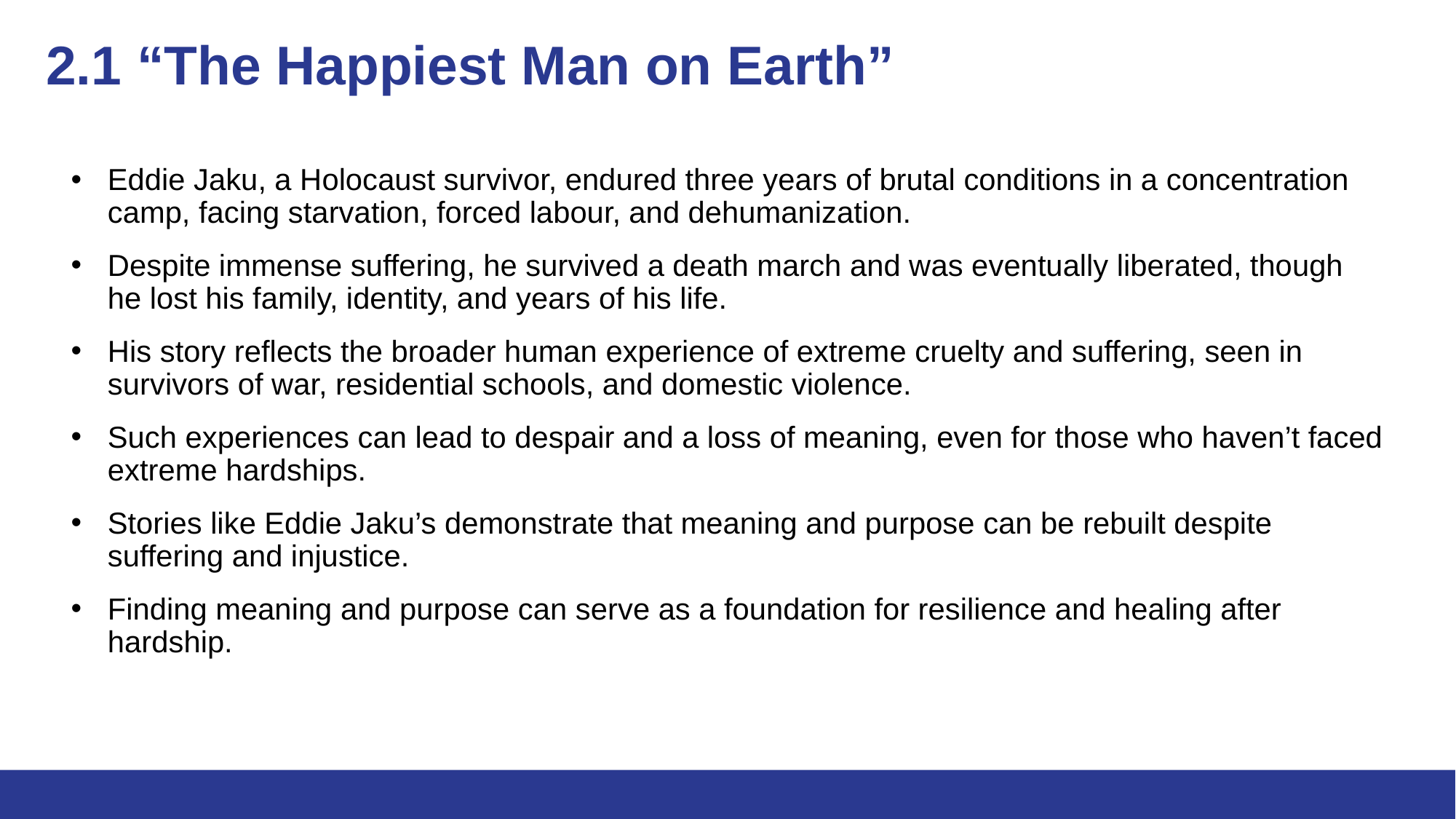

# 2.1 “The Happiest Man on Earth”
Eddie Jaku, a Holocaust survivor, endured three years of brutal conditions in a concentration camp, facing starvation, forced labour, and dehumanization.
Despite immense suffering, he survived a death march and was eventually liberated, though he lost his family, identity, and years of his life.
His story reflects the broader human experience of extreme cruelty and suffering, seen in survivors of war, residential schools, and domestic violence.
Such experiences can lead to despair and a loss of meaning, even for those who haven’t faced extreme hardships.
Stories like Eddie Jaku’s demonstrate that meaning and purpose can be rebuilt despite suffering and injustice.
Finding meaning and purpose can serve as a foundation for resilience and healing after hardship.